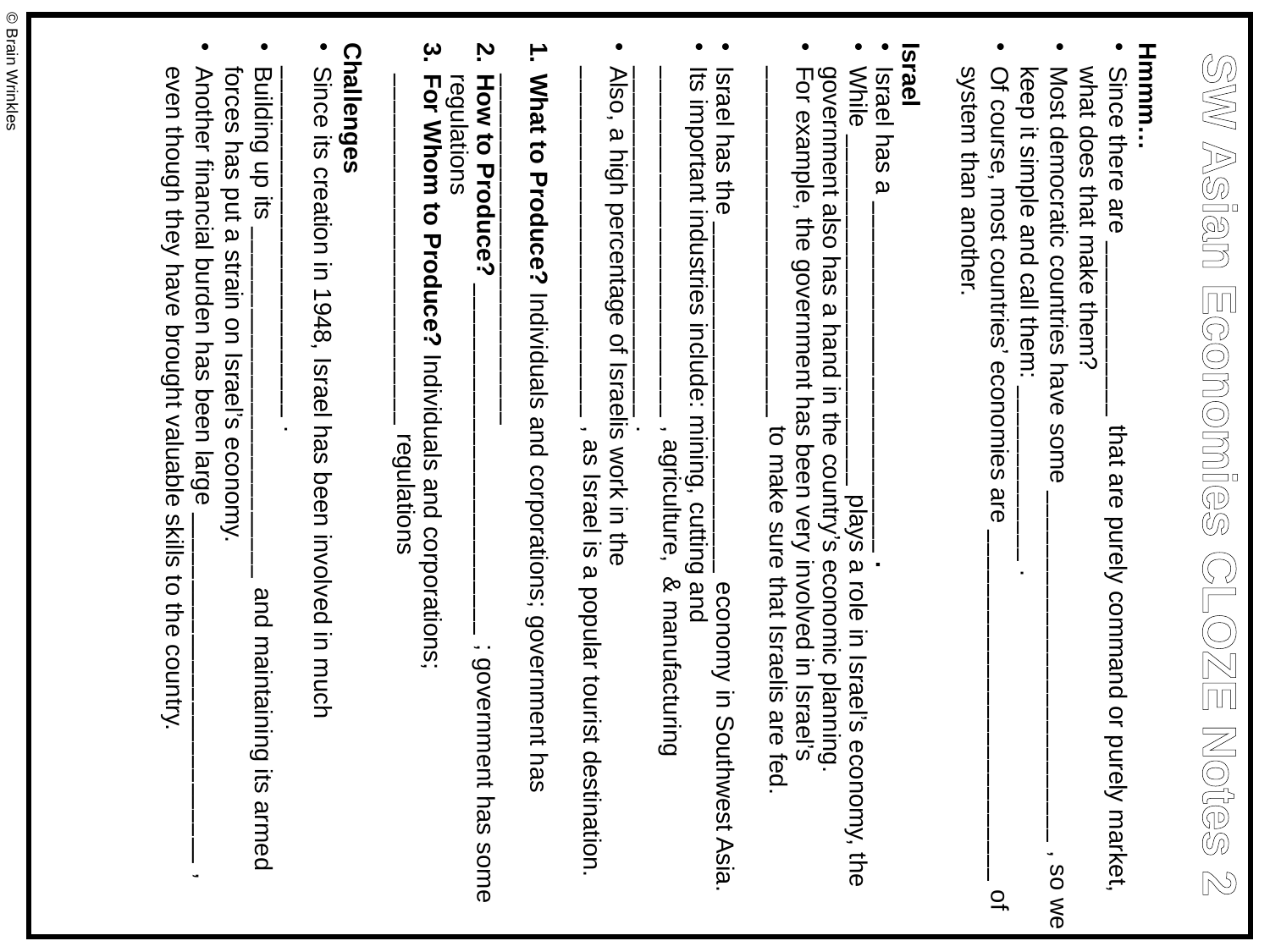

Hmmm…
Since there are _____________ that are purely command or purely market, what does that make them?
Most democratic countries have some __________________________ , so we keep it simple and call them: _____________ .
Of course, most countries’ economies are __________________________ of system than another.

Israel
Israel has a __________________________ .
While __________________________ plays a role in Israel’s economy, the government also has a hand in the country’s economic planning.
For example, the government has been very involved in Israel’s __________________________ to make sure that Israelis are fed.

Israel has the __________________________ economy in Southwest Asia.
Its important industries include: mining, cutting and __________________________ , agriculture,  & manufacturing __________________________ .
Also, a high percentage of Israelis work in the __________________________ , as Israel is a popular tourist destination.

What to Produce? Individuals and corporations; government has __________________________
How to Produce? __________________________ ; government has some regulations
For Whom to Produce? Individuals and corporations; __________________________ regulations

Challenges
Since its creation in 1948, Israel has been involved in much __________________________ .
Building up its __________________________ and maintaining its armed forces has put a strain on Israel’s economy.
Another financial burden has been large __________________________ , even though they have brought valuable skills to the country.

© Brain Wrinkles
SW Asian Economies CLOZE Notes 2